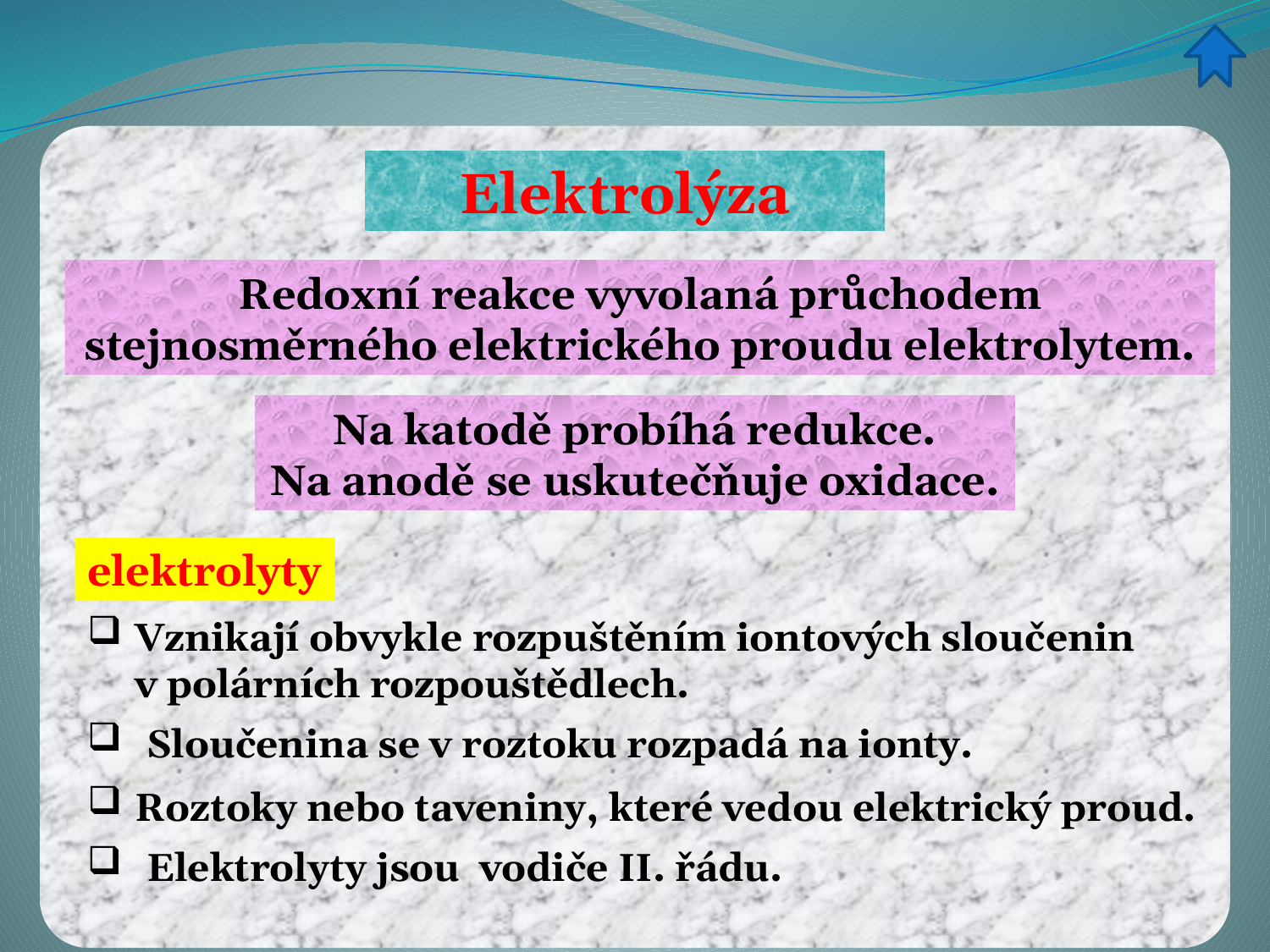

Elektrolýza
Redoxní reakce vyvolaná průchodem stejnosměrného elektrického proudu elektrolytem.
Na katodě probíhá redukce.
Na anodě se uskutečňuje oxidace.
elektrolyty
Vznikají obvykle rozpuštěním iontových sloučenin v polárních rozpouštědlech.
  Sloučenina se v roztoku rozpadá na ionty.
Roztoky nebo taveniny, které vedou elektrický proud.
  Elektrolyty jsou  vodiče II. řádu.